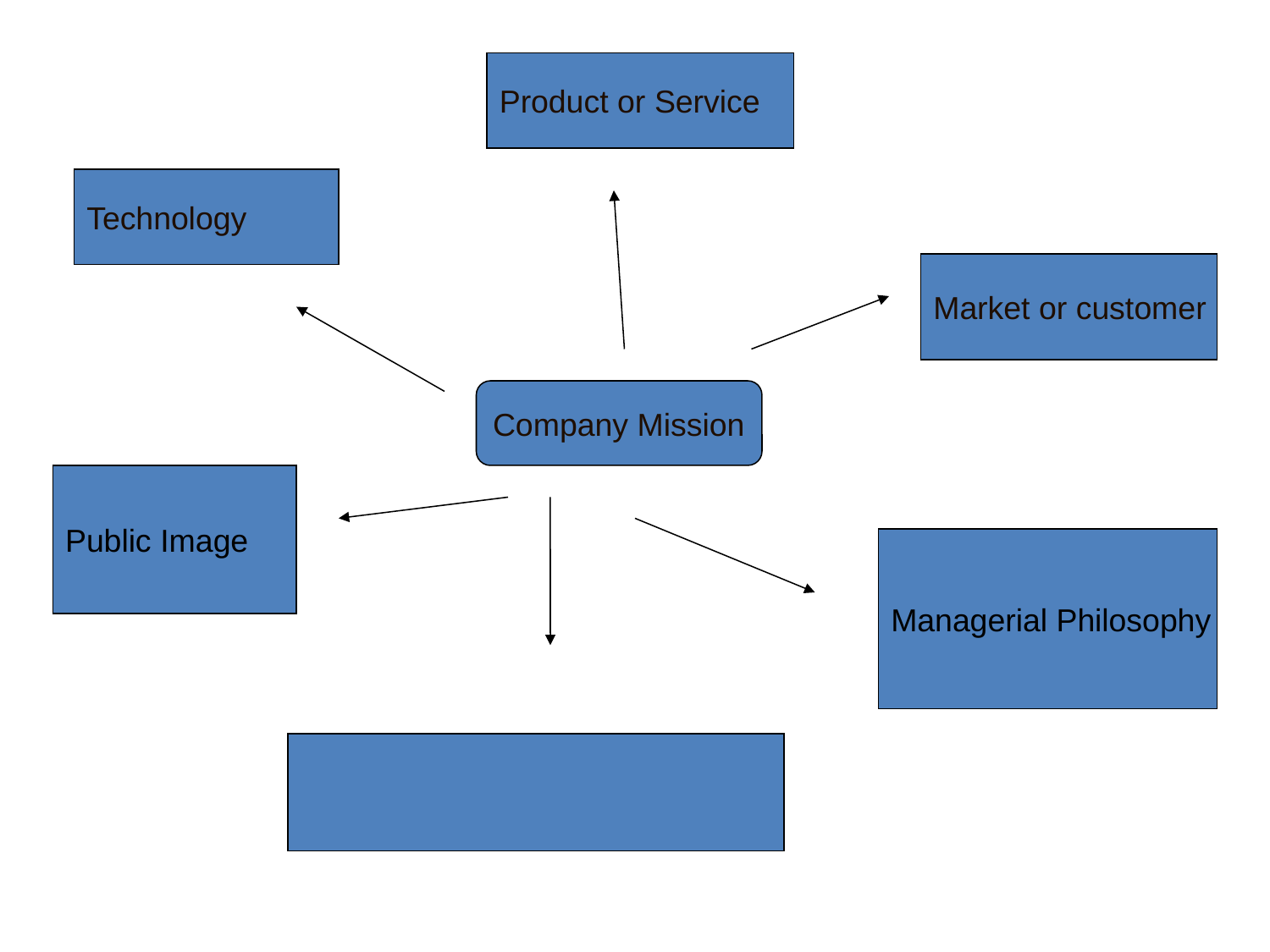

Product or Service
Technology

Market or customer

Company Mission
Public Image

Managerial Philosophy